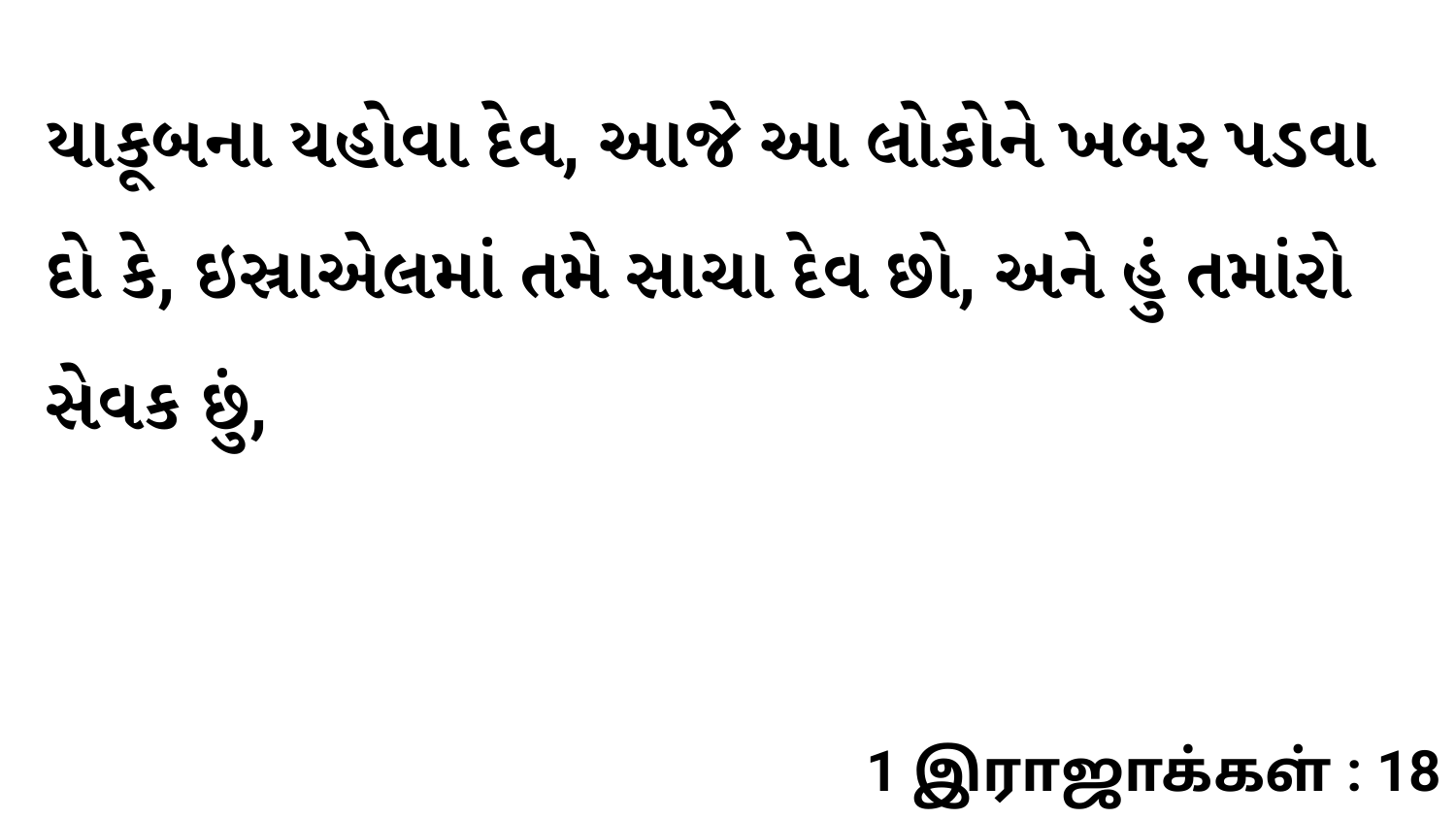

યાકૂબના યહોવા દેવ, આજે આ લોકોને ખબર પડવા દો કે, ઇસ્રાએલમાં તમે સાચા દેવ છો, અને હું તમાંરો સેવક છું,
1 இராஜாக்கள் : 18